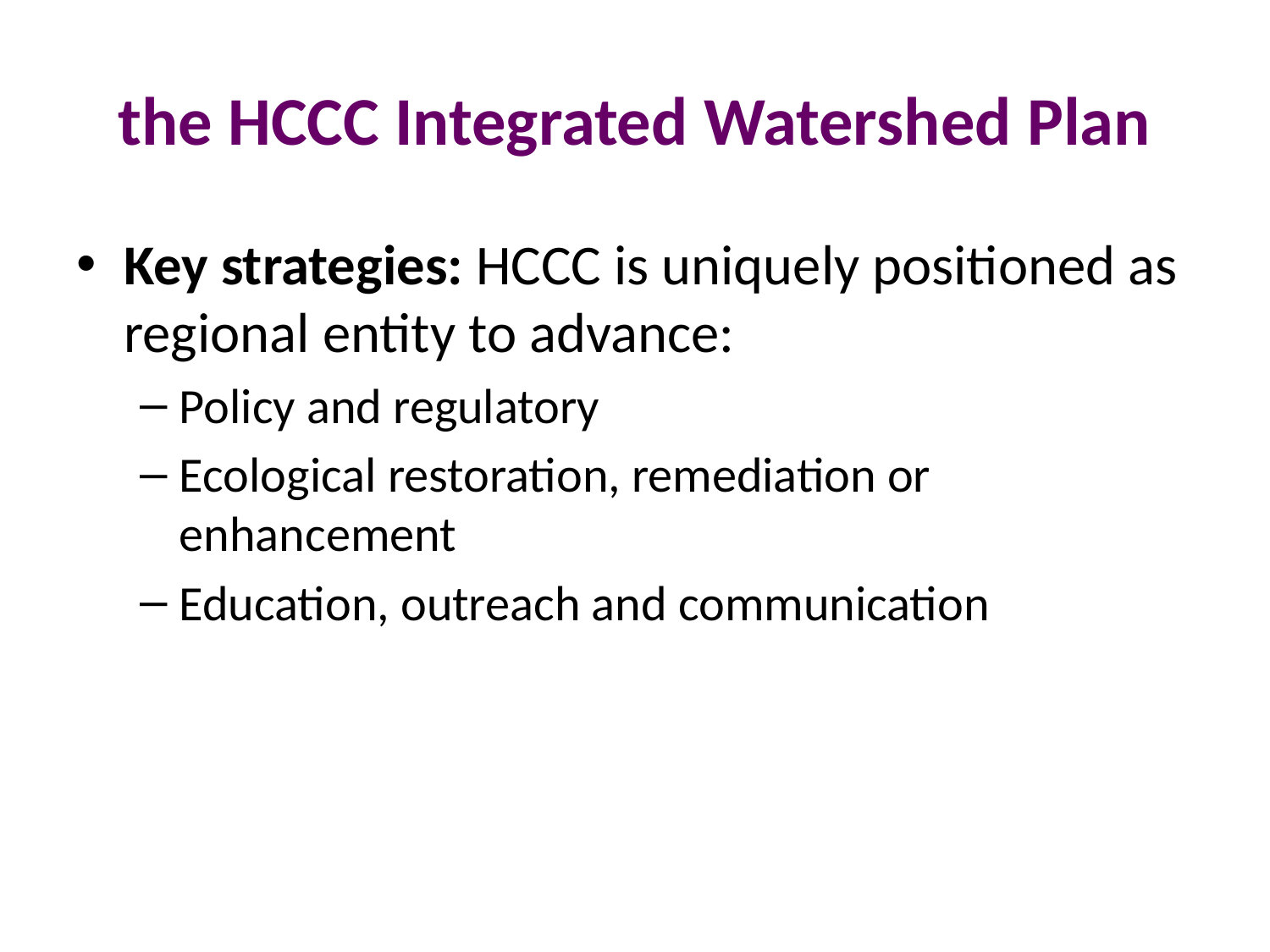

# the HCCC Integrated Watershed Plan
Key strategies: HCCC is uniquely positioned as regional entity to advance:
Policy and regulatory
Ecological restoration, remediation or enhancement
Education, outreach and communication